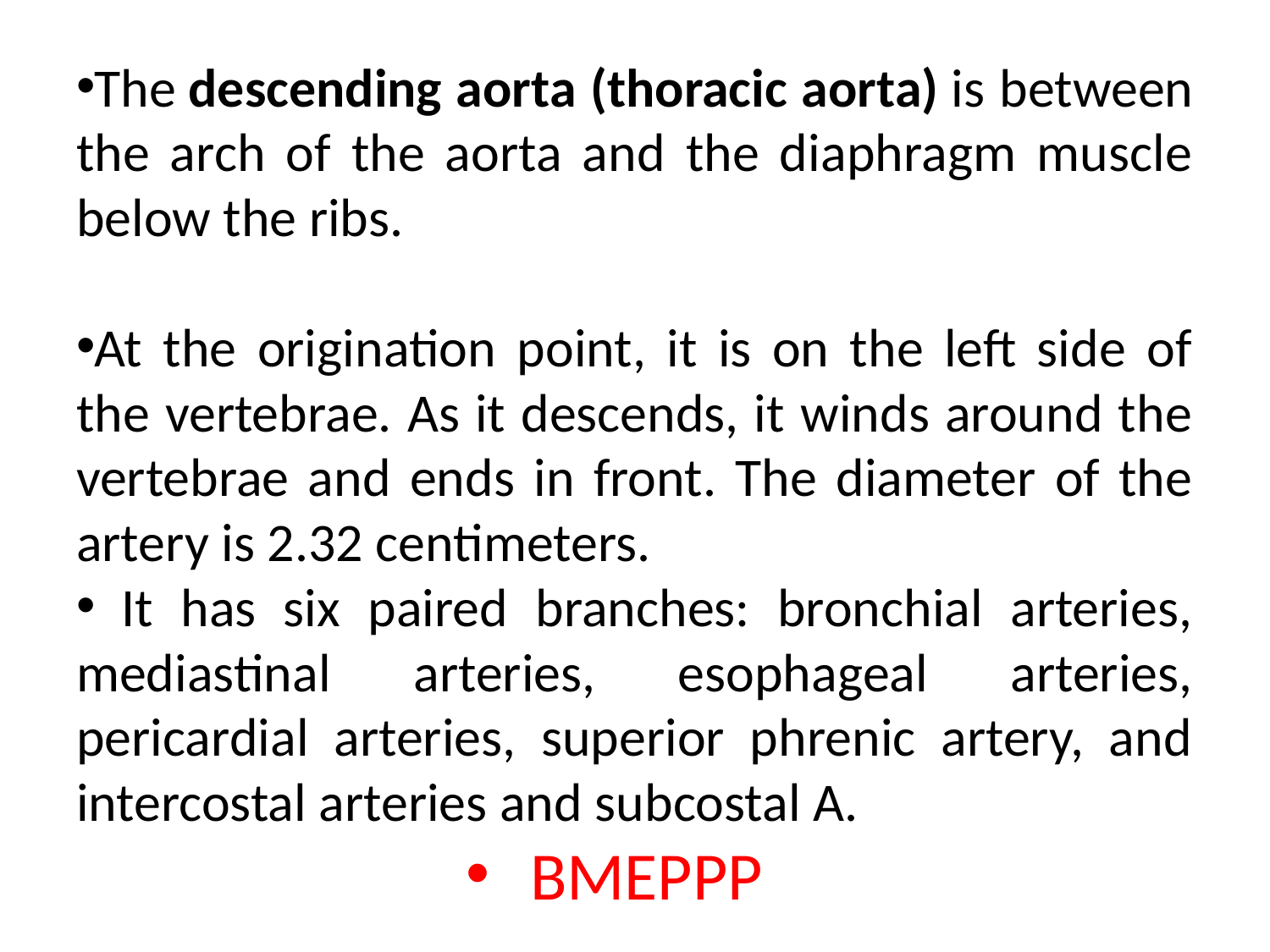

The descending aorta (thoracic aorta) is between the arch of the aorta and the diaphragm muscle below the ribs.

At the origination point, it is on the left side of the vertebrae. As it descends, it winds around the vertebrae and ends in front. The diameter of the artery is 2.32 centimeters.
 It has six paired branches: bronchial arteries, mediastinal arteries, esophageal arteries, pericardial arteries, superior phrenic artery, and intercostal arteries and subcostal A.
BMEPPP